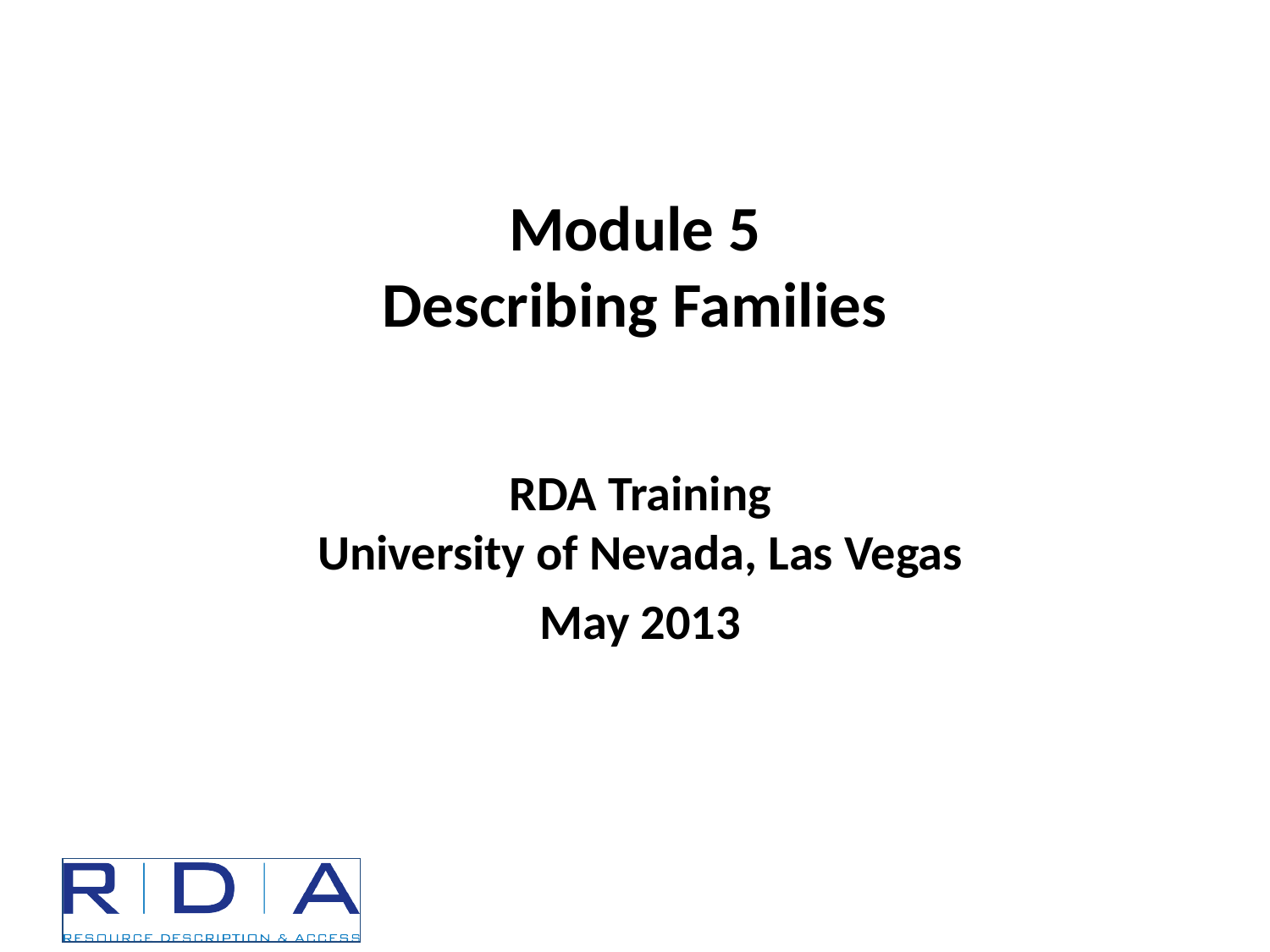

# Module 5 Describing Families
RDA Training
University of Nevada, Las Vegas
May 2013